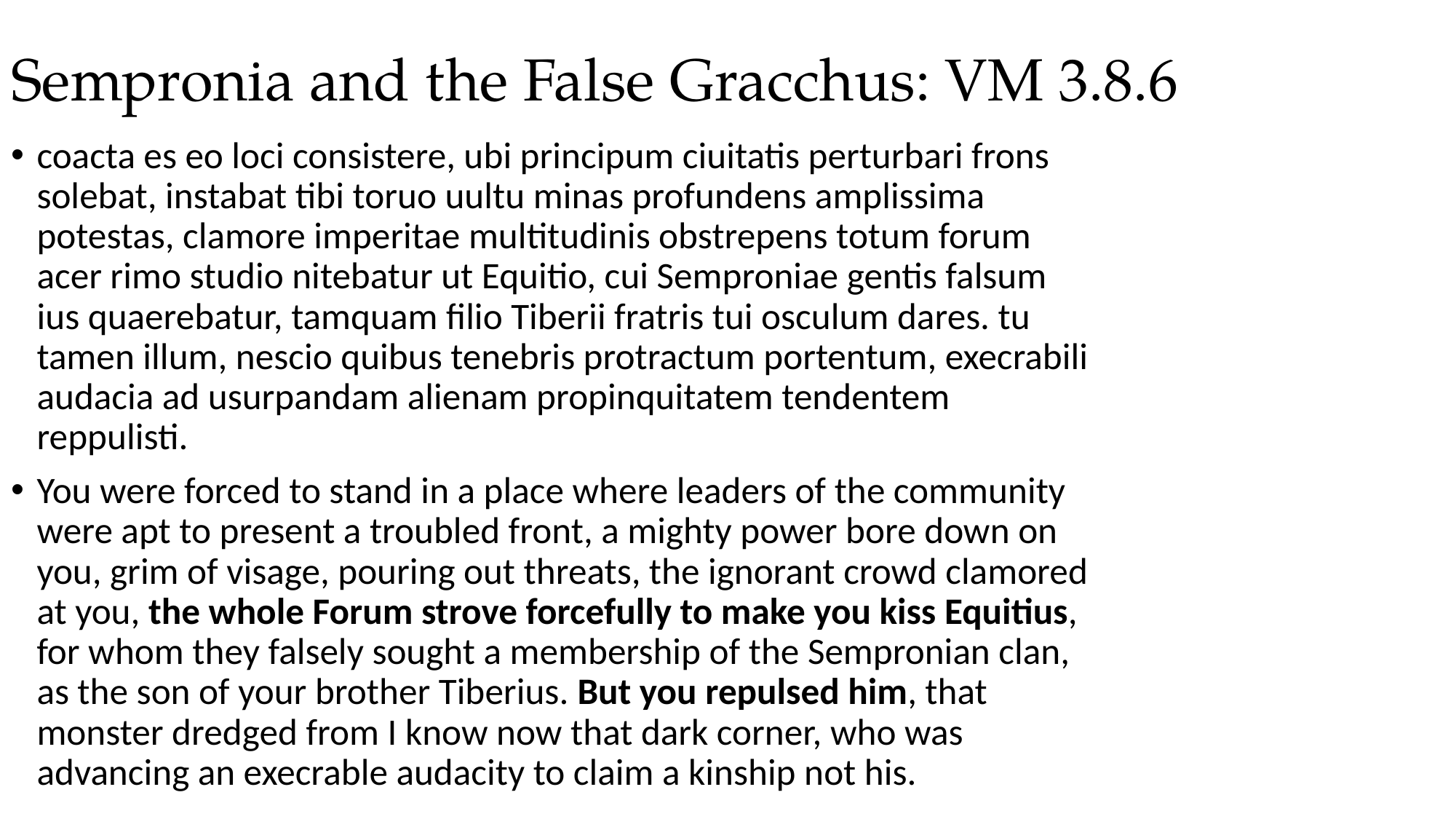

# Sempronia and the False Gracchus: VM 3.8.6
coacta es eo loci consistere, ubi principum ciuitatis perturbari frons solebat, instabat tibi toruo uultu minas profundens amplissima potestas, clamore imperitae multitudinis obstrepens totum forum acer rimo studio nitebatur ut Equitio, cui Semproniae gentis falsum ius quaerebatur, tamquam filio Tiberii fratris tui osculum dares. tu tamen illum, nescio quibus tenebris protractum portentum, execrabili audacia ad usurpandam alienam propinquitatem tendentem reppulisti.
You were forced to stand in a place where leaders of the community were apt to present a troubled front, a mighty power bore down on you, grim of visage, pouring out threats, the ignorant crowd clamored at you, the whole Forum strove forcefully to make you kiss Equitius, for whom they falsely sought a membership of the Sempronian clan, as the son of your brother Tiberius. But you repulsed him, that monster dredged from I know now that dark corner, who was advancing an execrable audacity to claim a kinship not his.